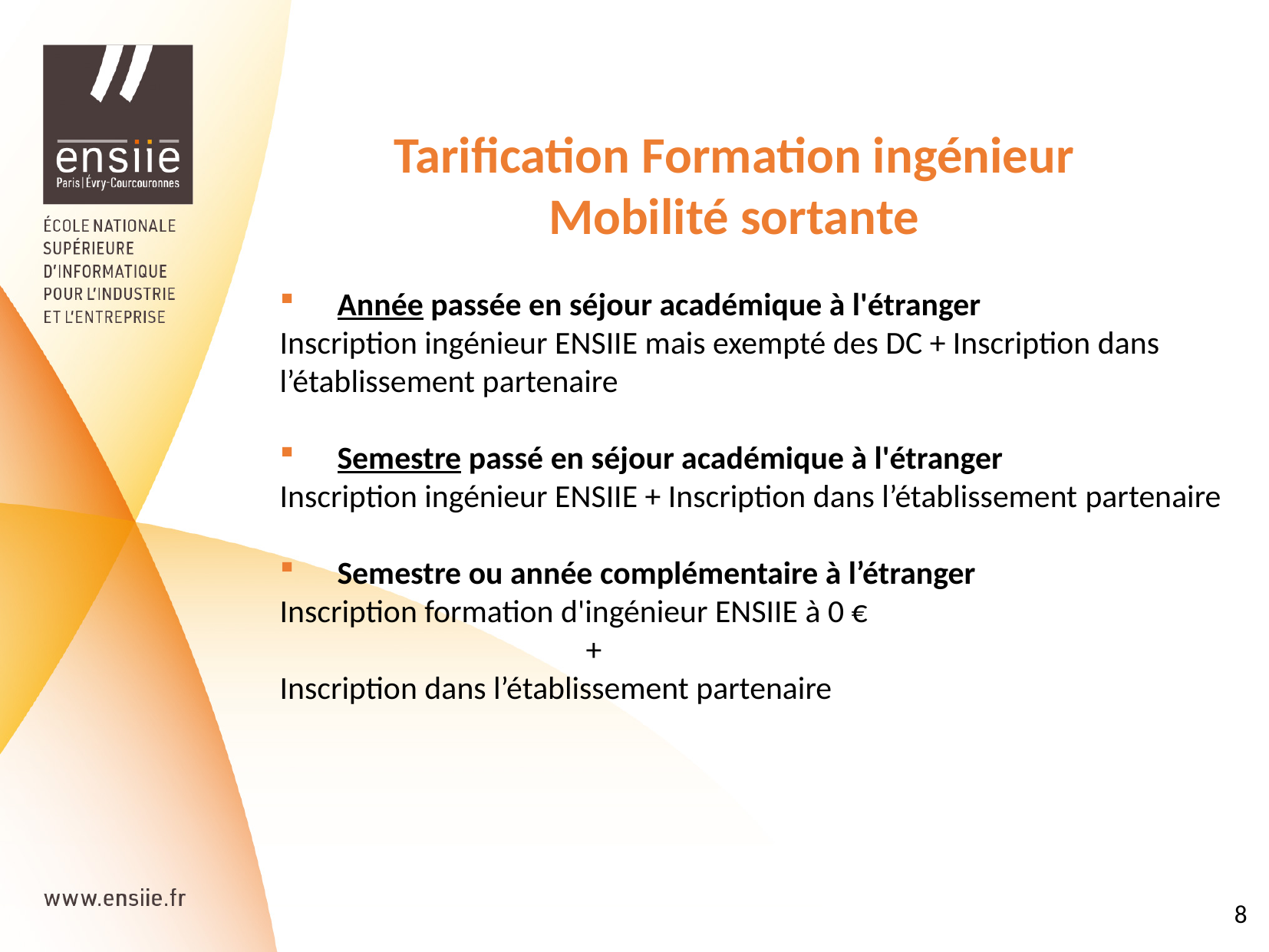

Tarification Formation ingénieur
Mobilité sortante
Année passée en séjour académique à l'étranger
Inscription ingénieur ENSIIE mais exempté des DC + Inscription dans l’établissement partenaire

Semestre passé en séjour académique à l'étranger
Inscription ingénieur ENSIIE + Inscription dans l’établissement 	partenaire

Semestre ou année complémentaire à l’étranger
Inscription formation d'ingénieur ENSIIE à 0 €
                                          +
Inscription dans l’établissement partenaire
8